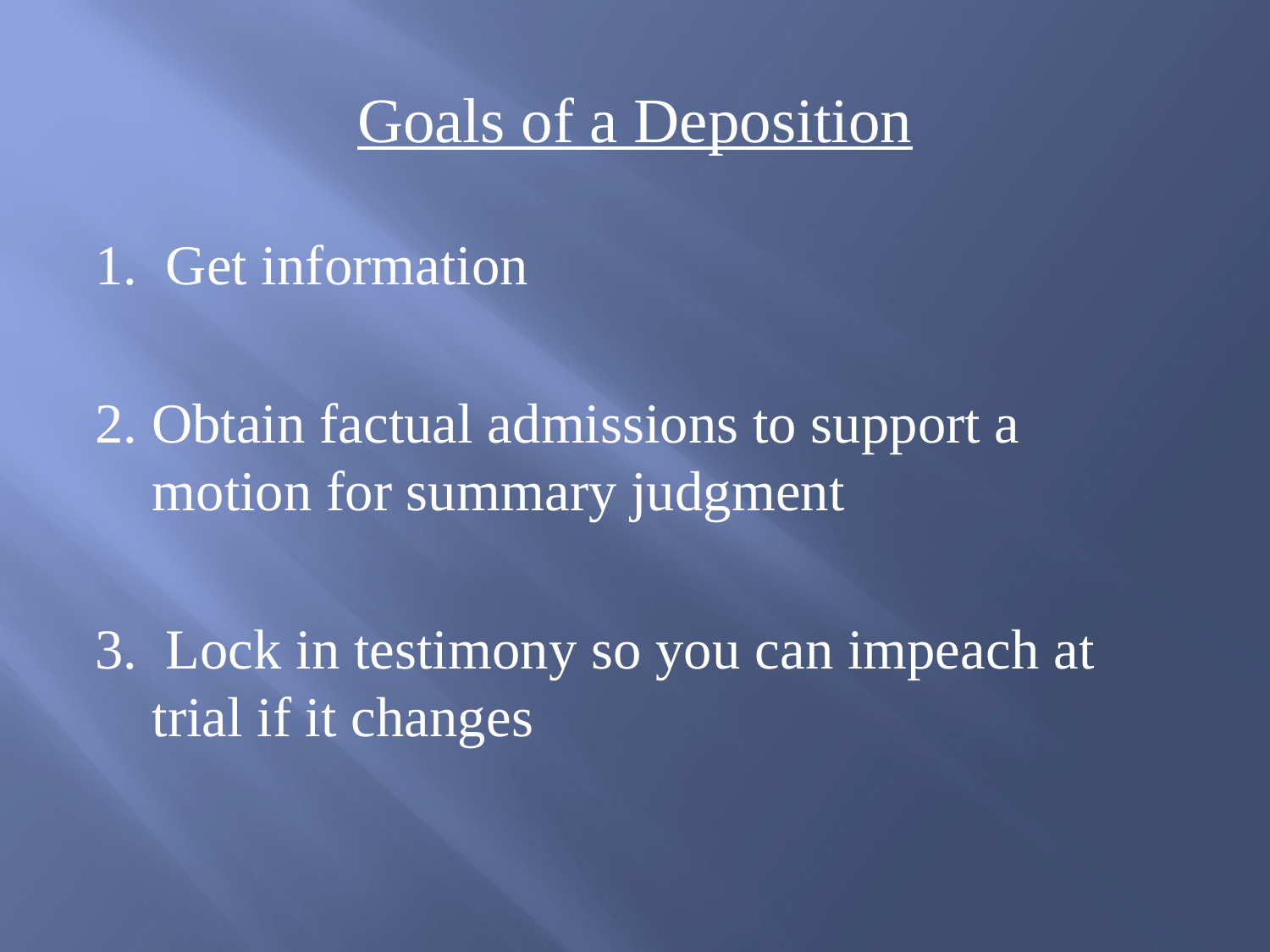

# Goals of a Deposition
1.  Get information

2. Obtain factual admissions to support a motion for summary judgment

3.  Lock in testimony so you can impeach at trial if it changes